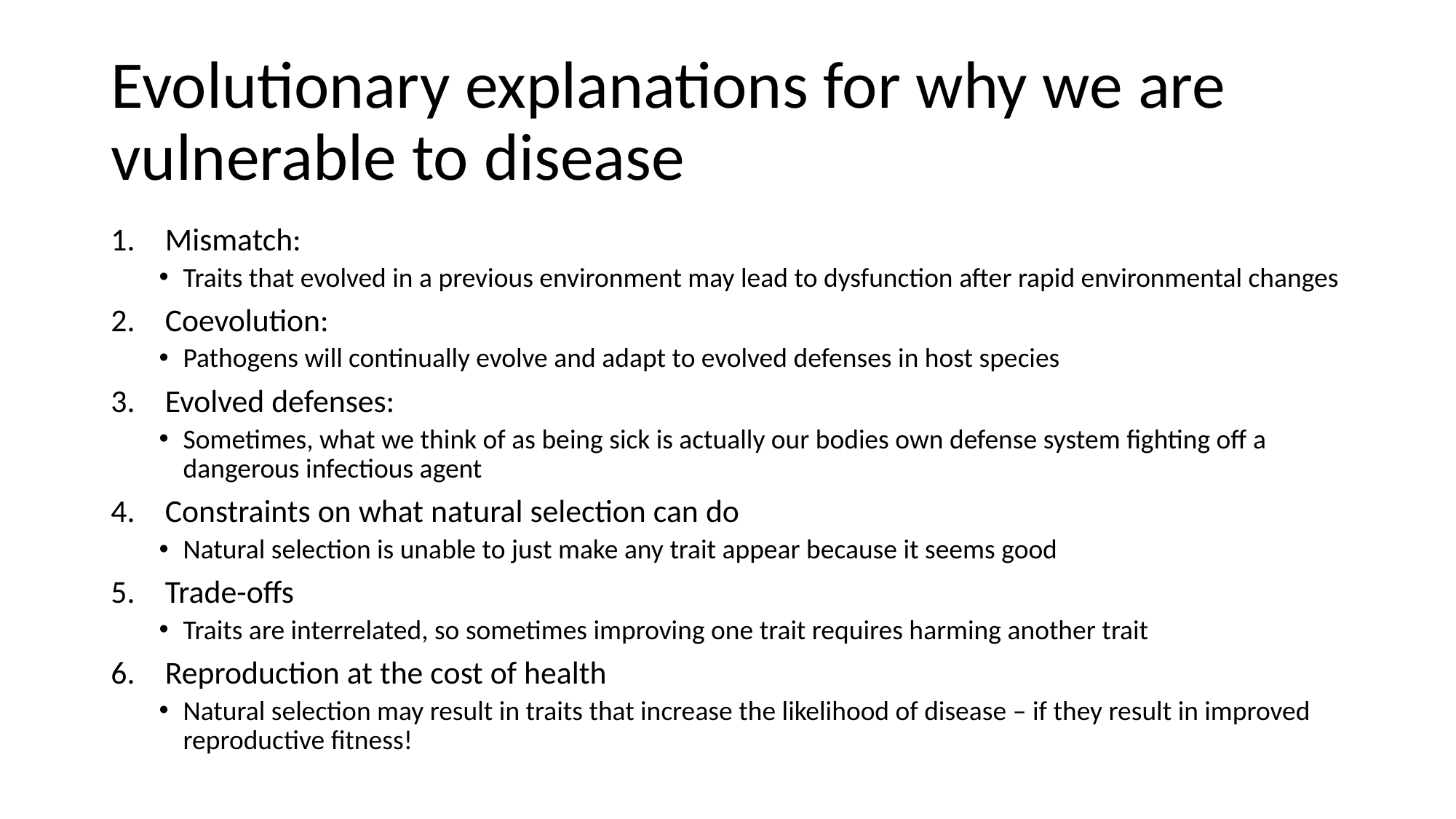

# Evolutionary explanations for why we are vulnerable to disease
Mismatch:
Traits that evolved in a previous environment may lead to dysfunction after rapid environmental changes
Coevolution:
Pathogens will continually evolve and adapt to evolved defenses in host species
Evolved defenses:
Sometimes, what we think of as being sick is actually our bodies own defense system fighting off a dangerous infectious agent
Constraints on what natural selection can do
Natural selection is unable to just make any trait appear because it seems good
Trade-offs
Traits are interrelated, so sometimes improving one trait requires harming another trait
Reproduction at the cost of health
Natural selection may result in traits that increase the likelihood of disease – if they result in improved reproductive fitness!